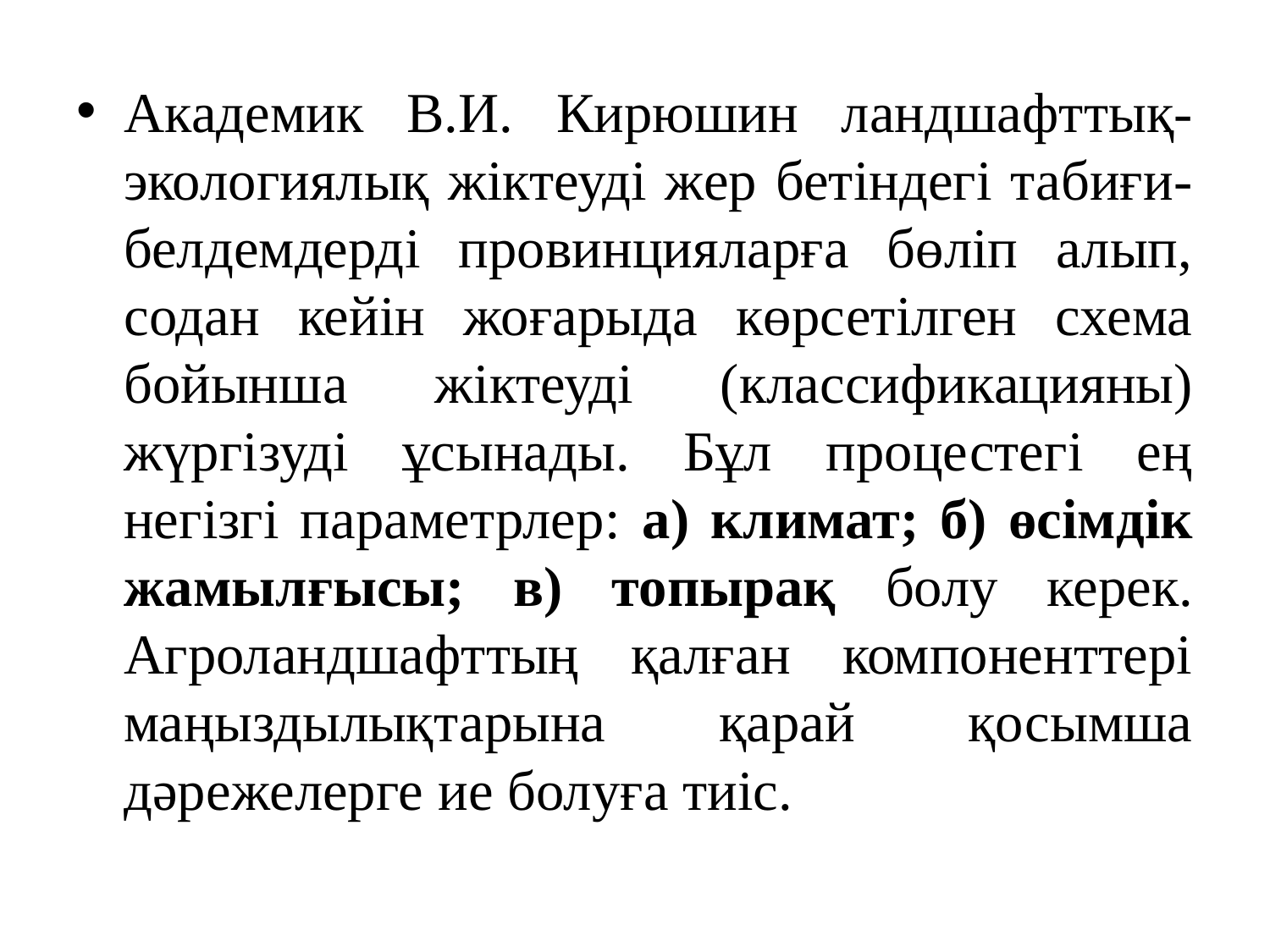

Академик В.И. Кирюшин ландшафттық-экологиялық жіктеуді жер бетіндегі табиғи-белдемдерді провинцияларға бөліп алып, содан кейін жоғарыда көрсетілген схема бойынша жіктеуді (классификацияны) жүргізуді ұсынады. Бұл процестегі ең негізгі параметрлер: а) климат; б) өсімдік жамылғысы; в) топырақ болу керек. Агроландшафттың қалған компоненттері маңыздылықтарына қарай қосымша дәрежелерге ие болуға тиіс.